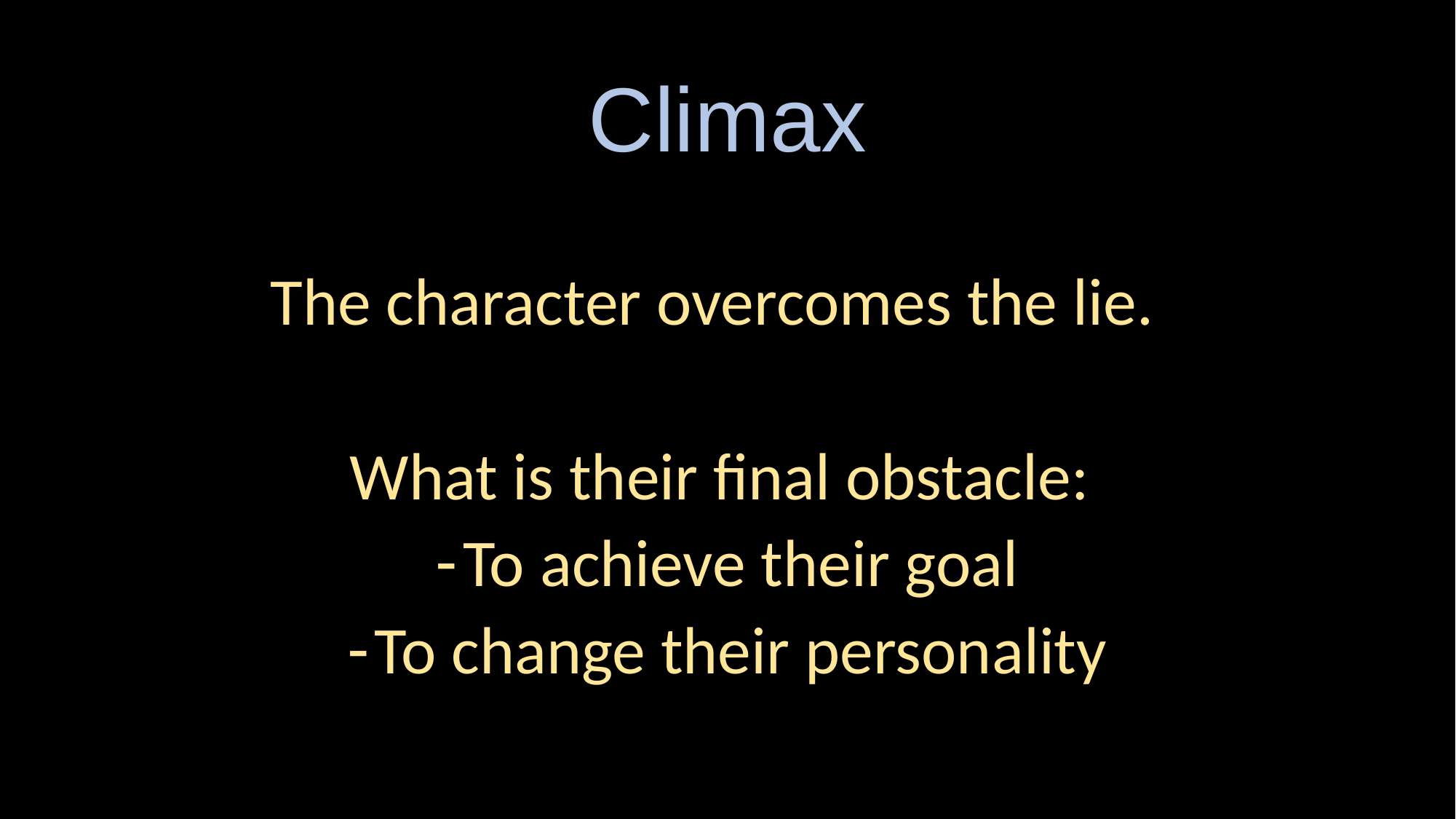

# Climax
The character overcomes the lie.

What is their final obstacle:
To achieve their goal
To change their personality